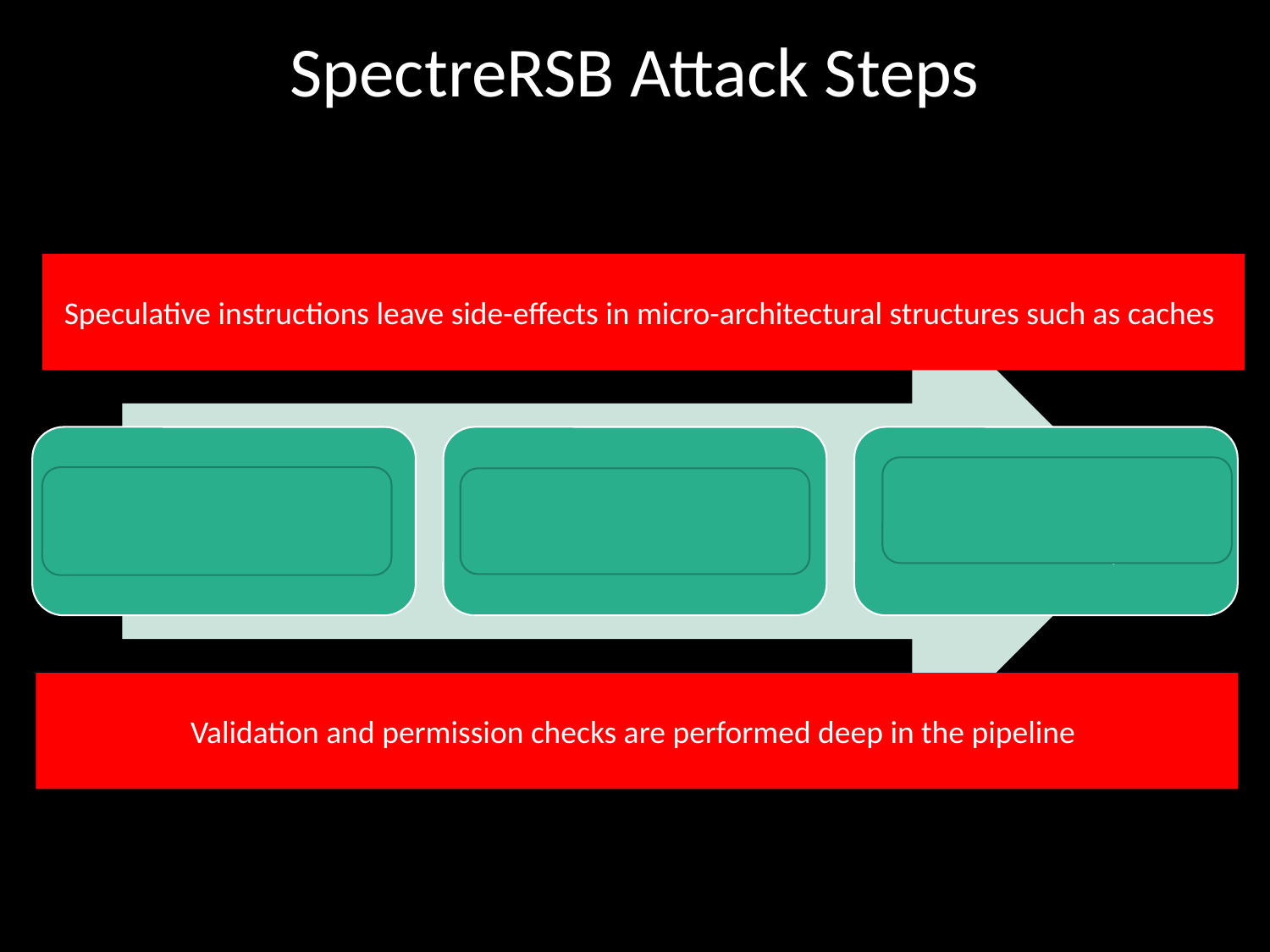

# SpectreRSB Attack Steps

Speculative instructions leave side-effects in micro-architectural structures such as caches

Force
mis-speculation

Read unauthorized data

Leak it (side channel)

Validation and permission checks are performed deep in the pipeline
30